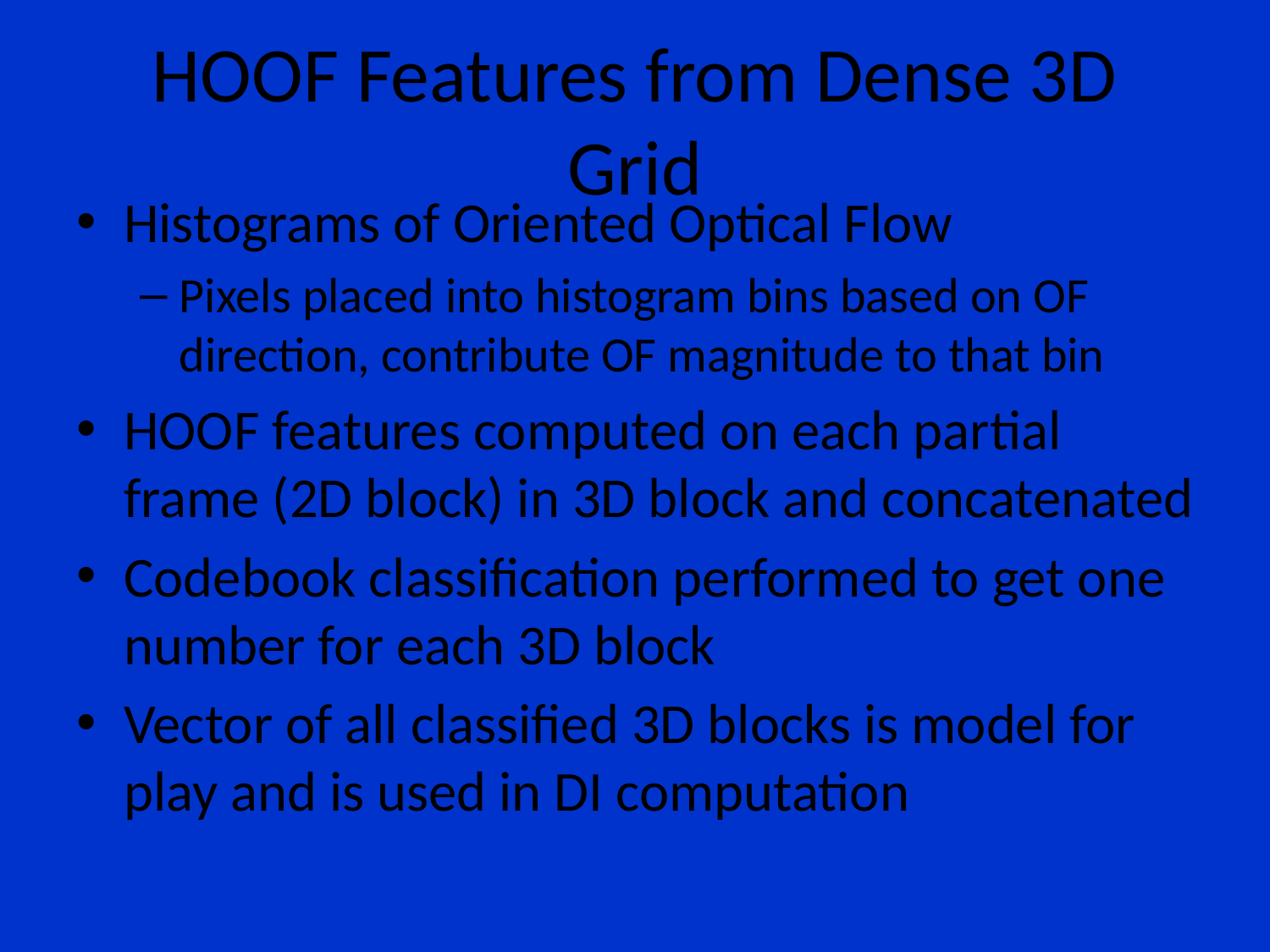

# HOOF Features from Dense 3D Grid
Histograms of Oriented Optical Flow
Pixels placed into histogram bins based on OF direction, contribute OF magnitude to that bin
HOOF features computed on each partial frame (2D block) in 3D block and concatenated
Codebook classification performed to get one number for each 3D block
Vector of all classified 3D blocks is model for play and is used in DI computation